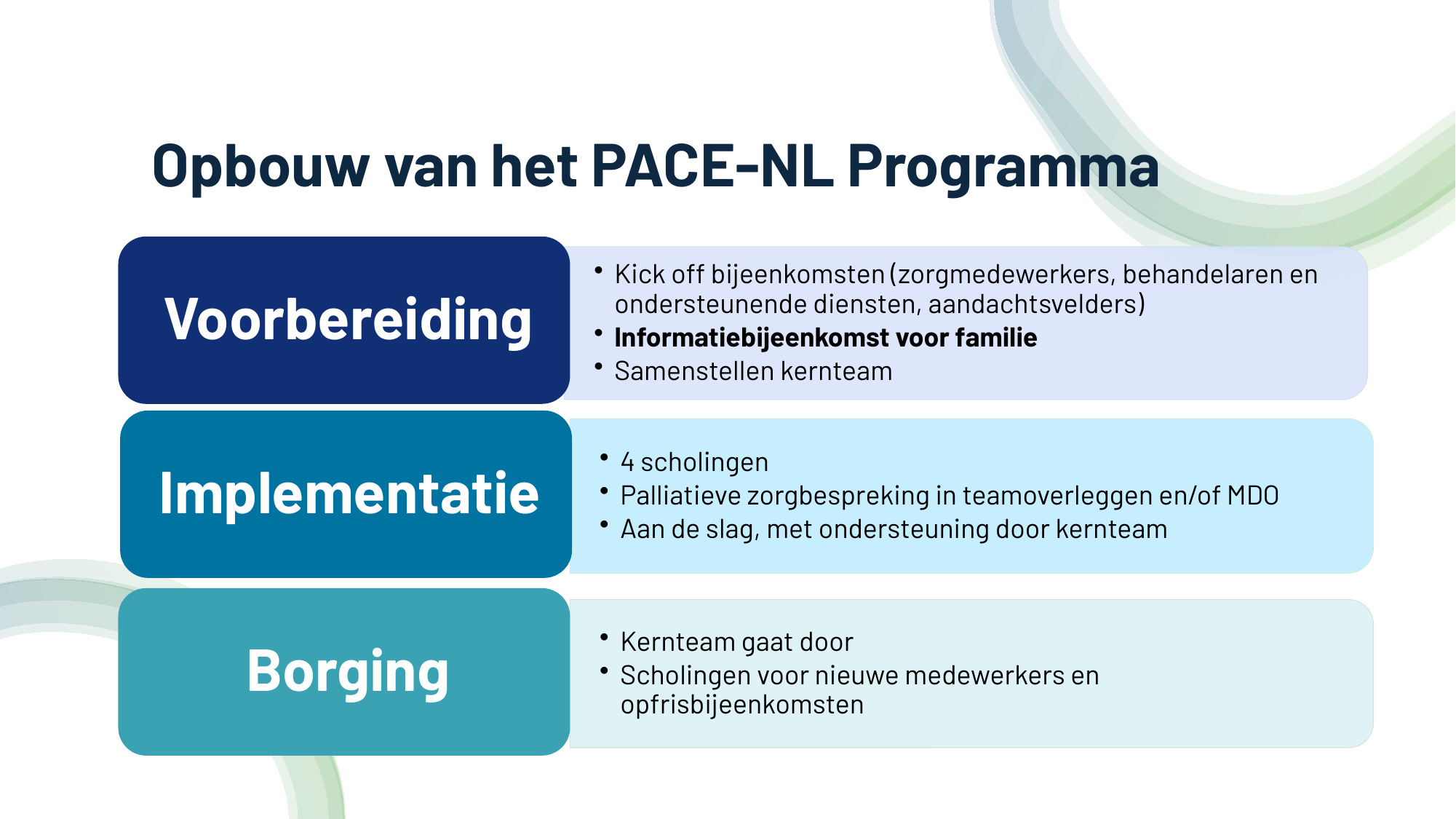

# Opbouw van het PACE-NL Programma
Kick off bijeenkomsten (zorgmedewerkers, behandelaren en ondersteunende diensten, aandachtsvelders)
Informatiebijeenkomst voor familie
Samenstellen kernteam
Voorbereiding
4 scholingen
Palliatieve zorgbespreking in teamoverleggen en/of MDO
Aan de slag, met ondersteuning door kernteam
Implementatie
Kernteam gaat door
Scholingen voor nieuwe medewerkers en opfrisbijeenkomsten
Borging